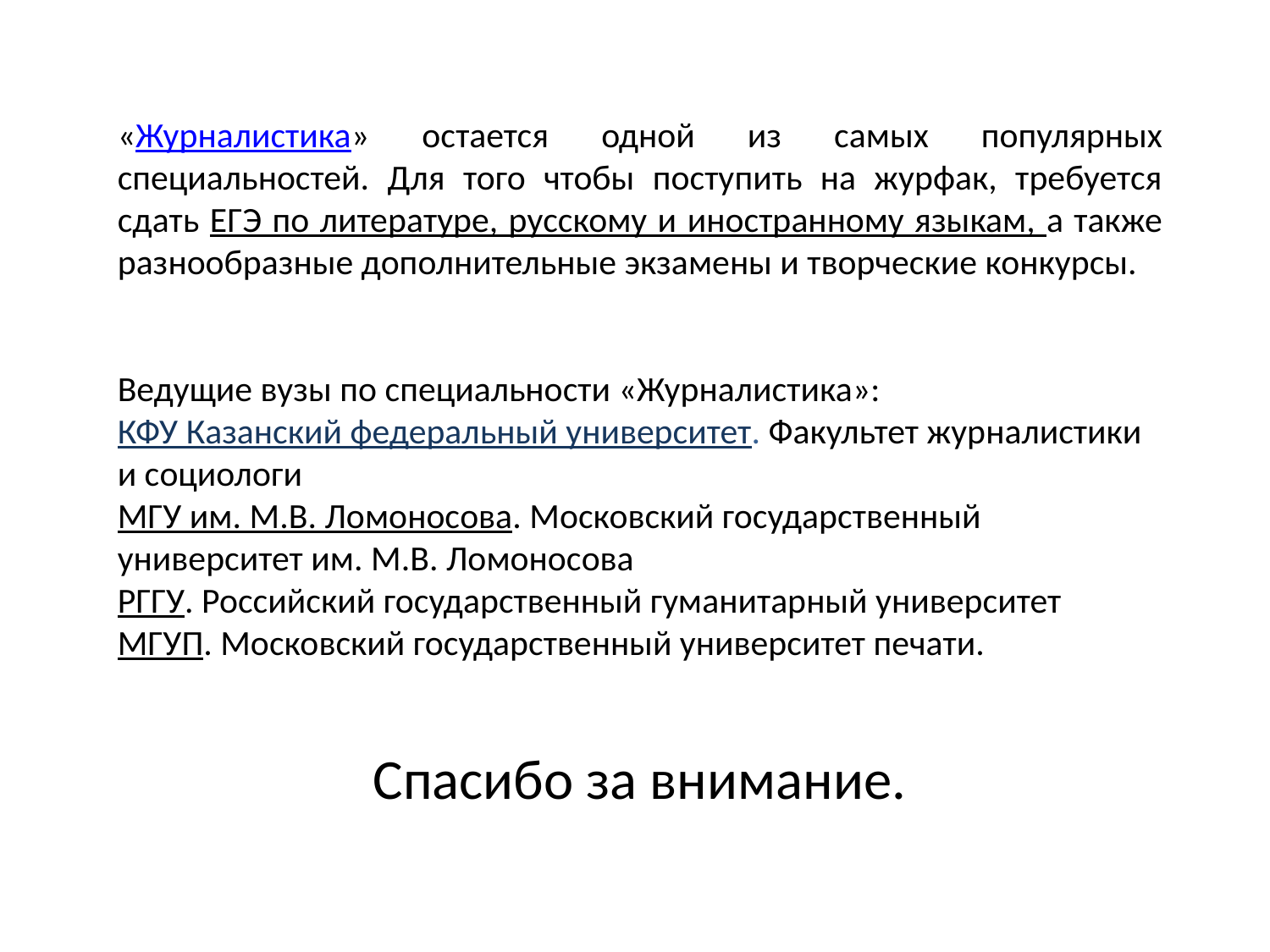

«Журналистика» остается одной из самых популярных специальностей. Для того чтобы поступить на журфак, требуется сдать ЕГЭ по литературе, русскому и иностранному языкам, а также разнообразные дополнительные экзамены и творческие конкурсы.

Ведущие вузы по специальности «Журналистика»:
КФУ Казанский федеральный университет. Факультет журналистики и социологи
МГУ им. М.В. Ломоносова. Московский государственный университет им. М.В. Ломоносова
РГГУ. Российский государственный гуманитарный университет
МГУП. Московский государственный университет печати.

Спасибо за внимание.